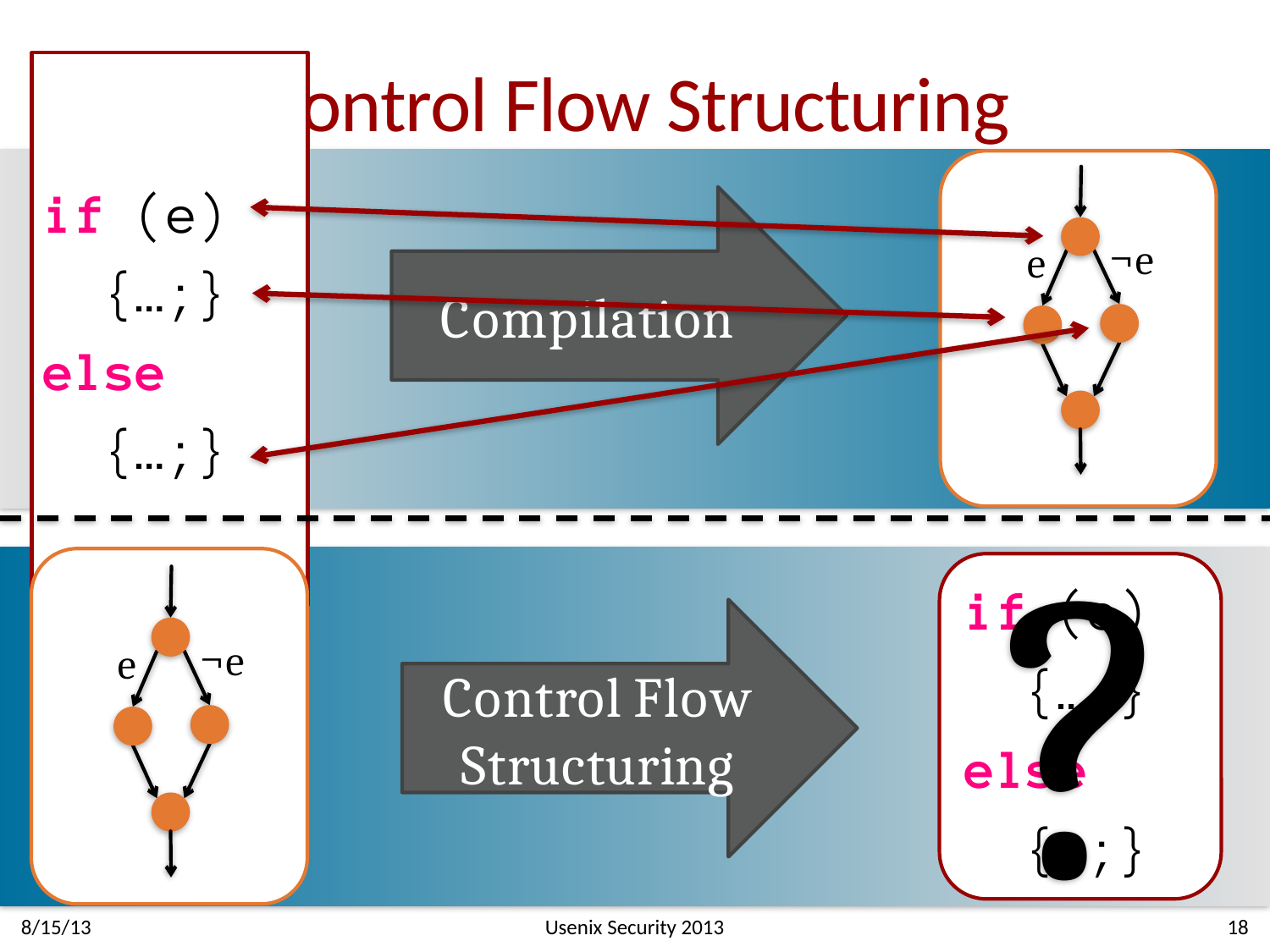

# Control Flow Structuring

if (e)
  {…;}
else
  {…;}

Compilation

¬e
e

¬e
e

if (e)
  {…;}
else
  {…;}
Control Flow Structuring
?
8/15/13
Usenix Security 2013
18